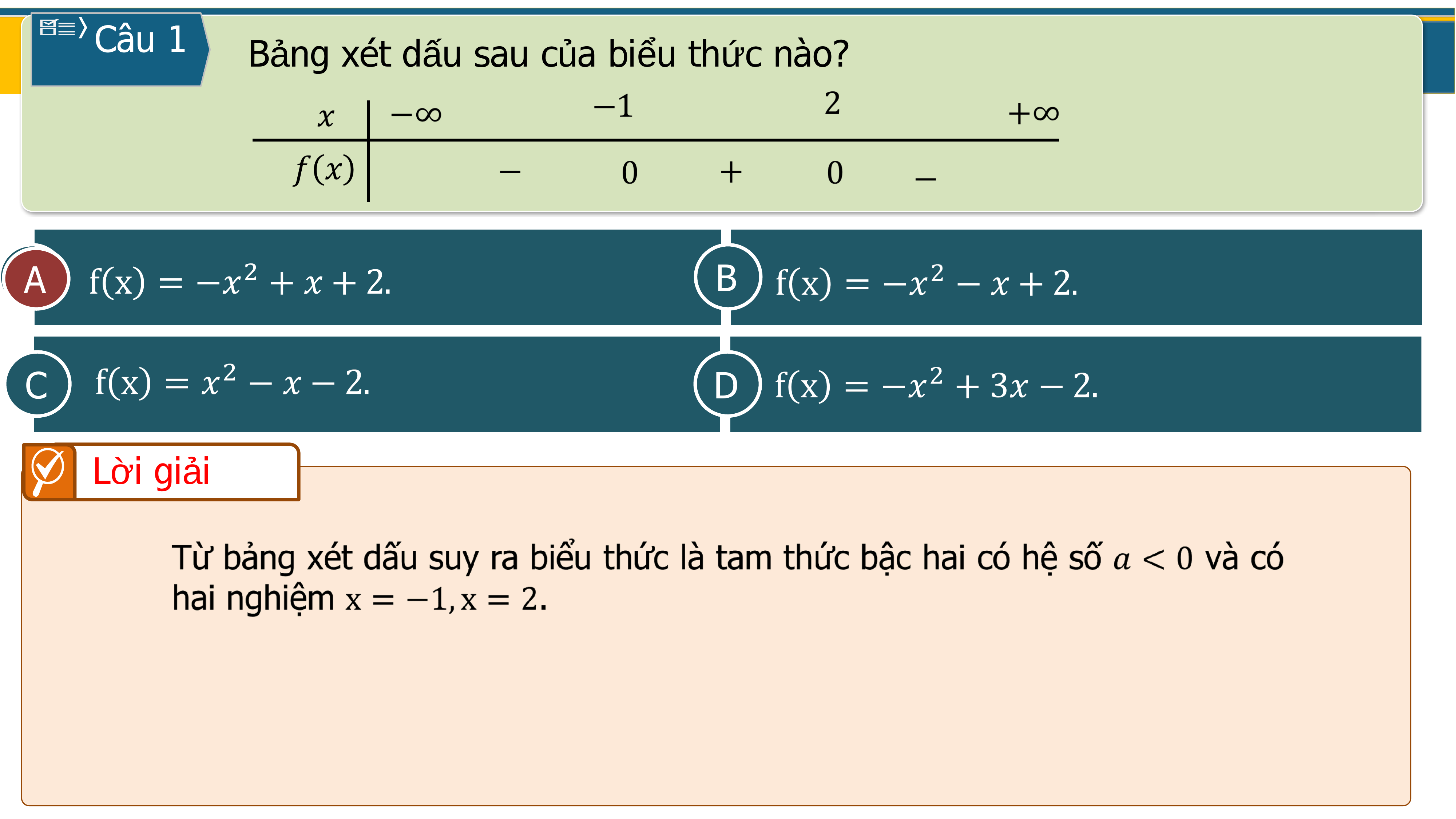

Câu 1

Bảng xét dấu sau của biểu thức nào?

A

B

A

C

D

Lời giải